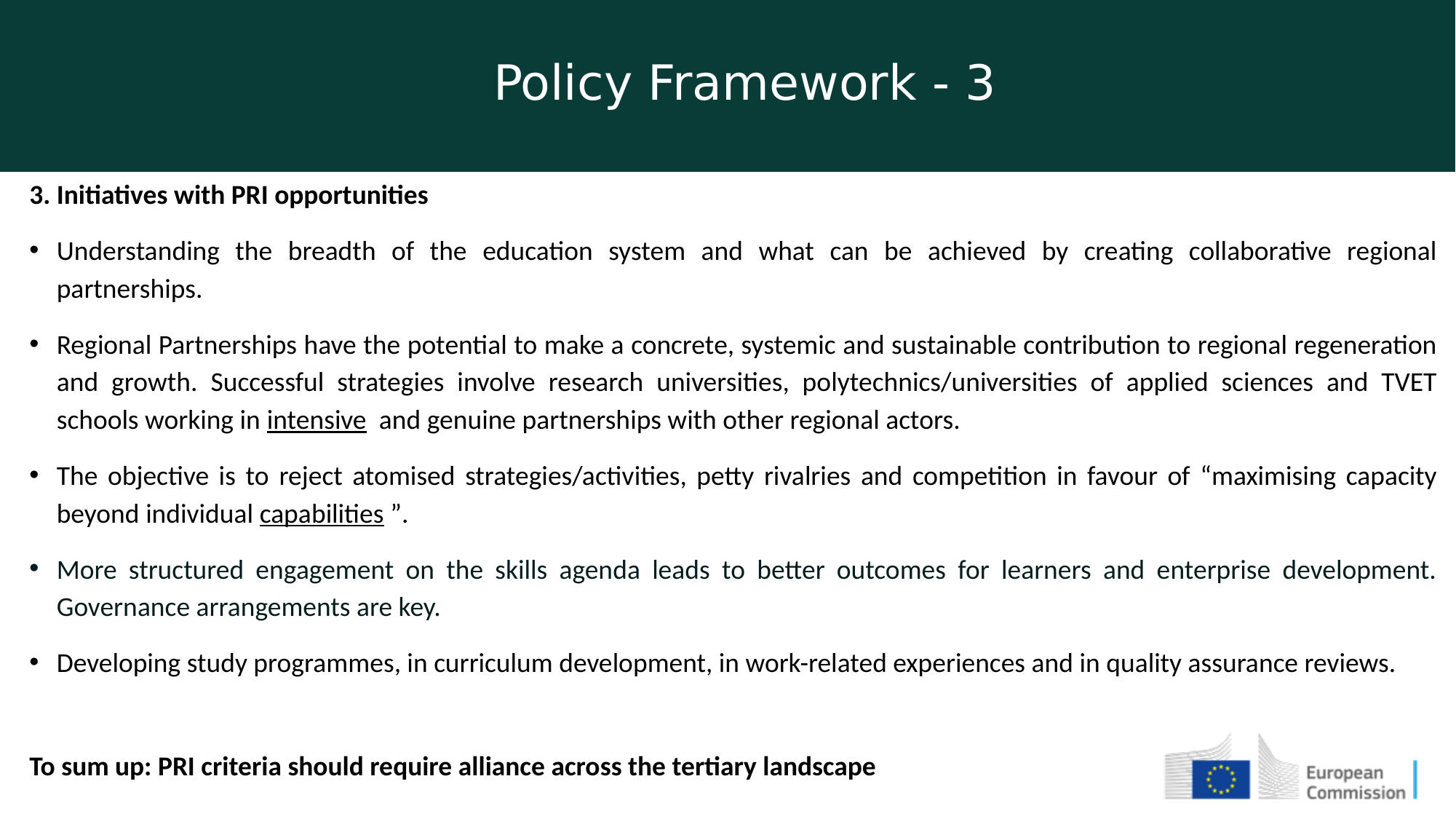

Policy Framework - 3
3. Initiatives with PRI opportunities
Understanding the breadth of the education system and what can be achieved by creating collaborative regional partnerships.
Regional Partnerships have the potential to make a concrete, systemic and sustainable contribution to regional regeneration and growth. Successful strategies involve research universities, polytechnics/universities of applied sciences and TVET schools working in intensive  and genuine partnerships with other regional actors.
The objective is to reject atomised strategies/activities, petty rivalries and competition in favour of “maximising capacity beyond individual capabilities ”.
More structured engagement on the skills agenda leads to better outcomes for learners and enterprise development. Governance arrangements are key.
Developing study programmes, in curriculum development, in work-related experiences and in quality assurance reviews.

To sum up: PRI criteria should require alliance across the tertiary landscape